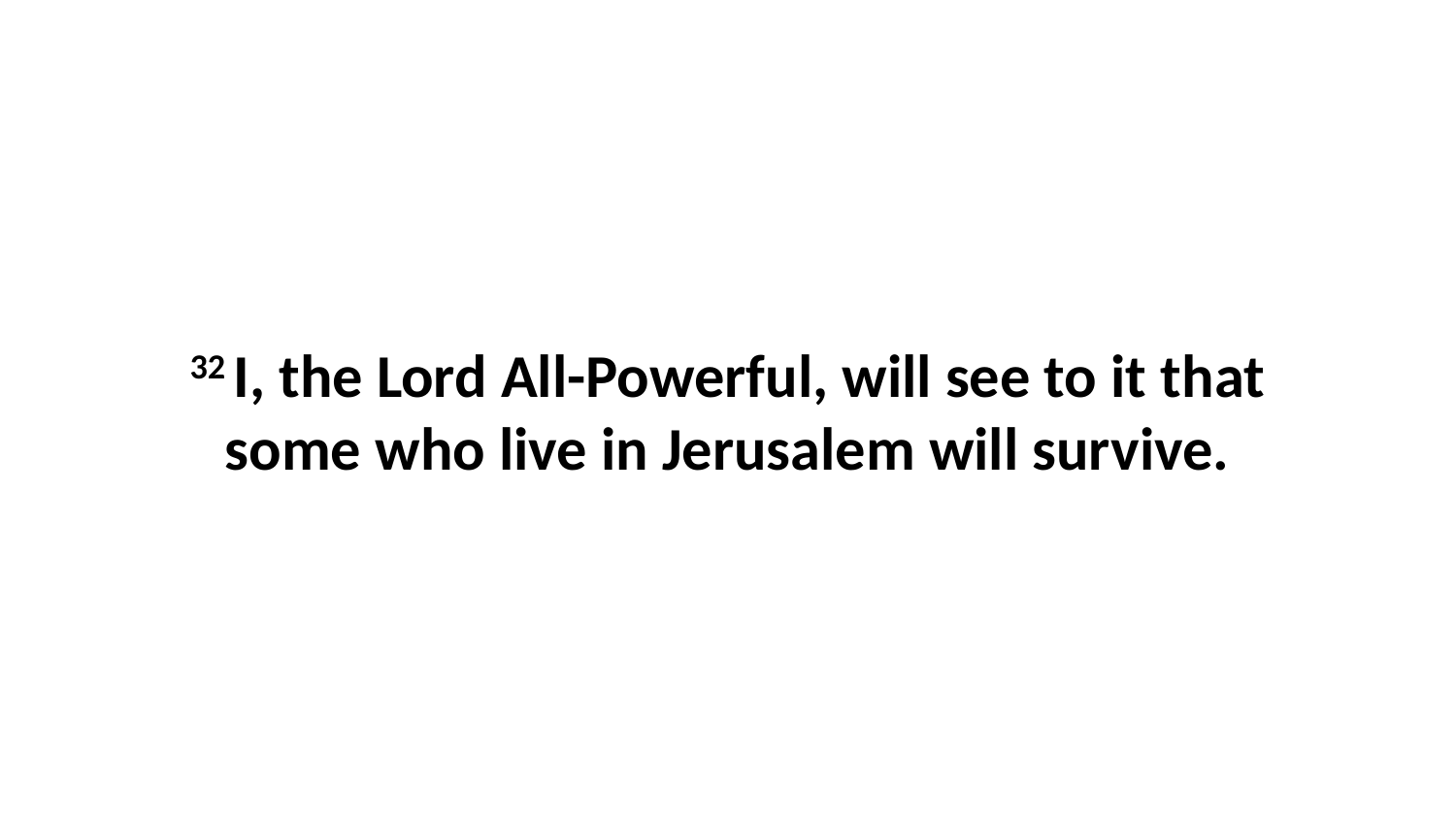

32 I, the Lord All-Powerful, will see to it that some who live in Jerusalem will survive.